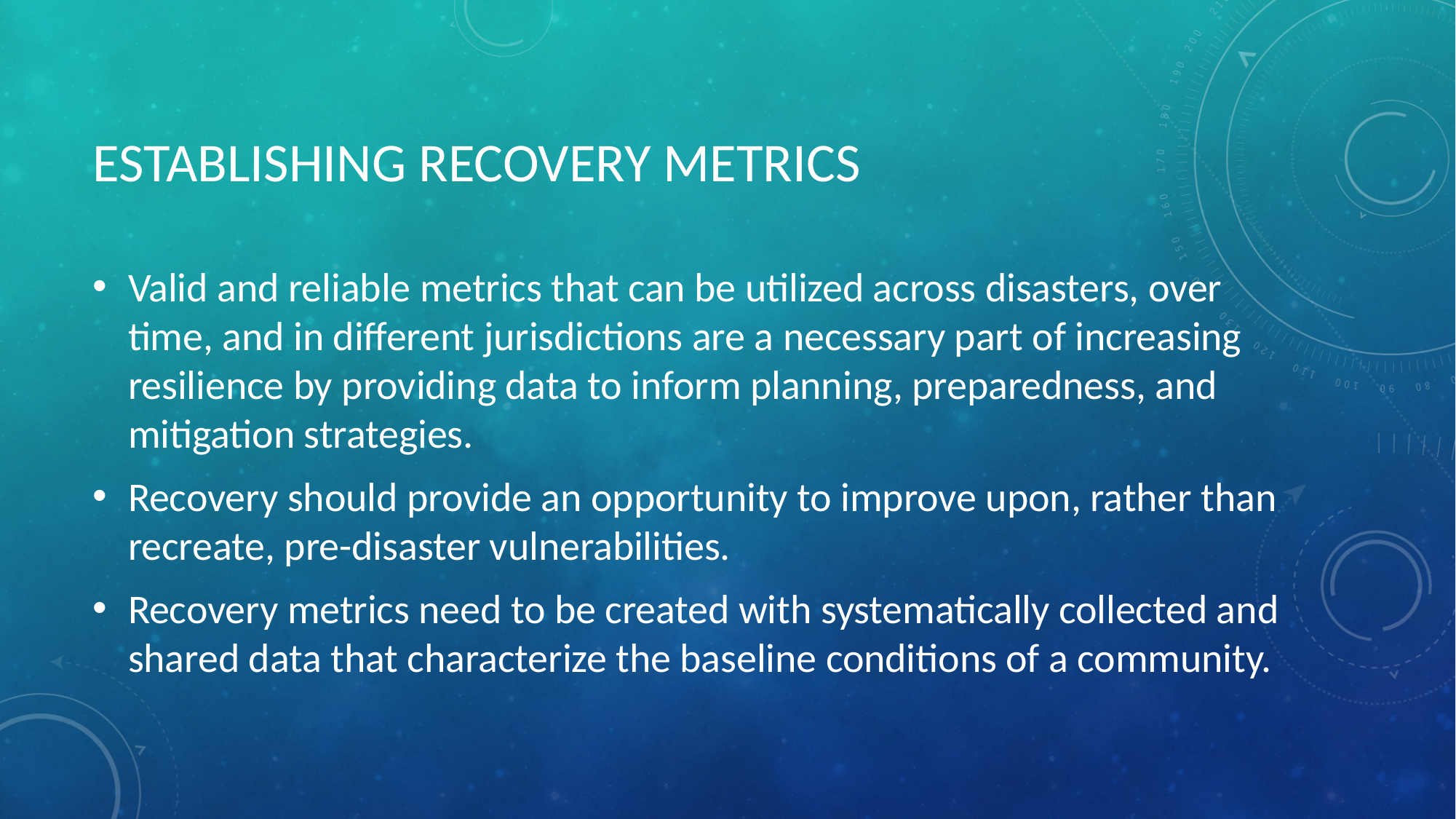

# Establishing recovery metrics
Valid and reliable metrics that can be utilized across disasters, over time, and in different jurisdictions are a necessary part of increasing resilience by providing data to inform planning, preparedness, and mitigation strategies.
Recovery should provide an opportunity to improve upon, rather than recreate, pre-disaster vulnerabilities.
Recovery metrics need to be created with systematically collected and shared data that characterize the baseline conditions of a community.